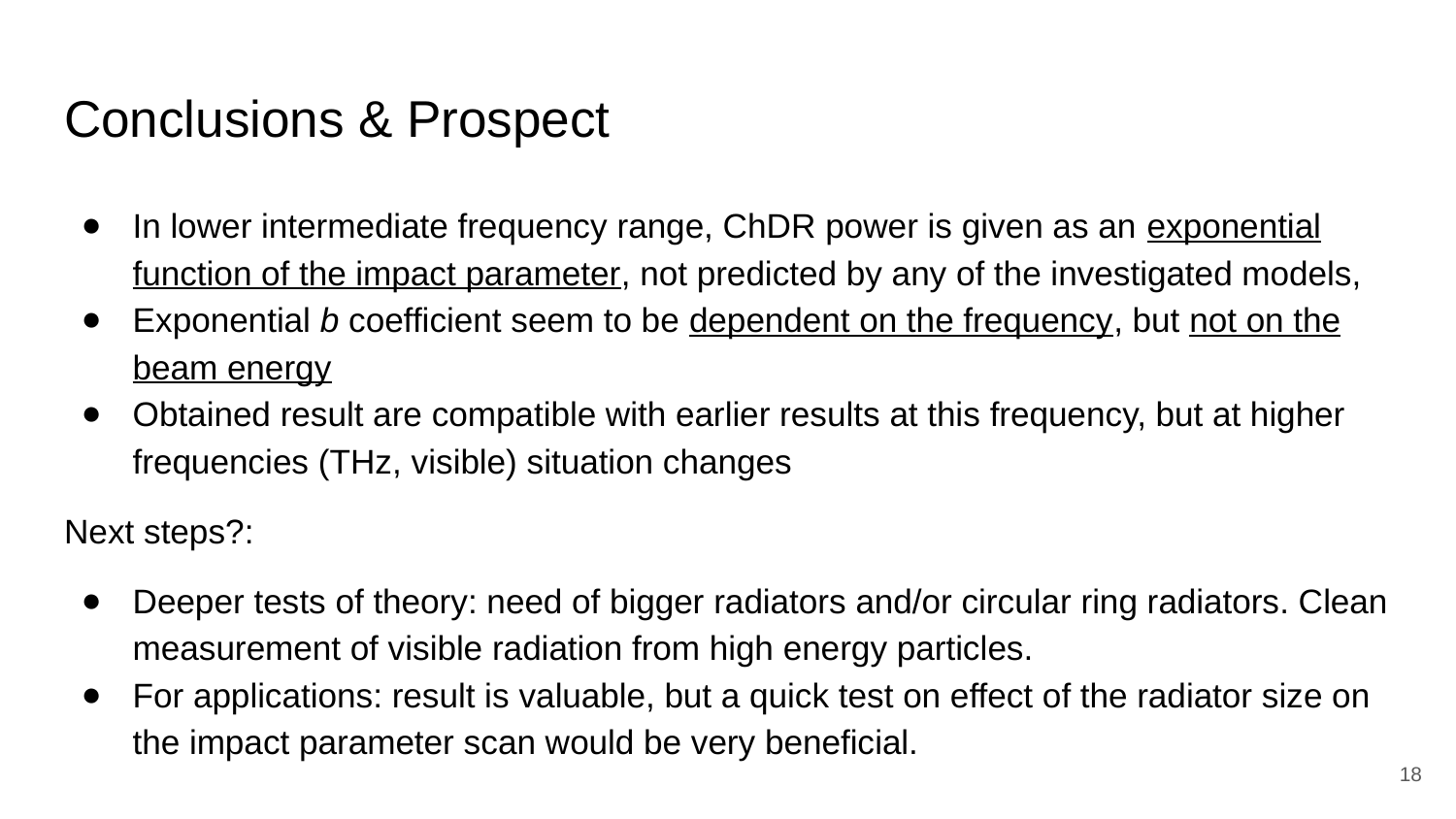

# Conclusions & Prospect
In lower intermediate frequency range, ChDR power is given as an exponential function of the impact parameter, not predicted by any of the investigated models,
Exponential b coefficient seem to be dependent on the frequency, but not on the beam energy
Obtained result are compatible with earlier results at this frequency, but at higher frequencies (THz, visible) situation changes
Next steps?:
Deeper tests of theory: need of bigger radiators and/or circular ring radiators. Clean measurement of visible radiation from high energy particles.
For applications: result is valuable, but a quick test on effect of the radiator size on the impact parameter scan would be very beneficial.
18